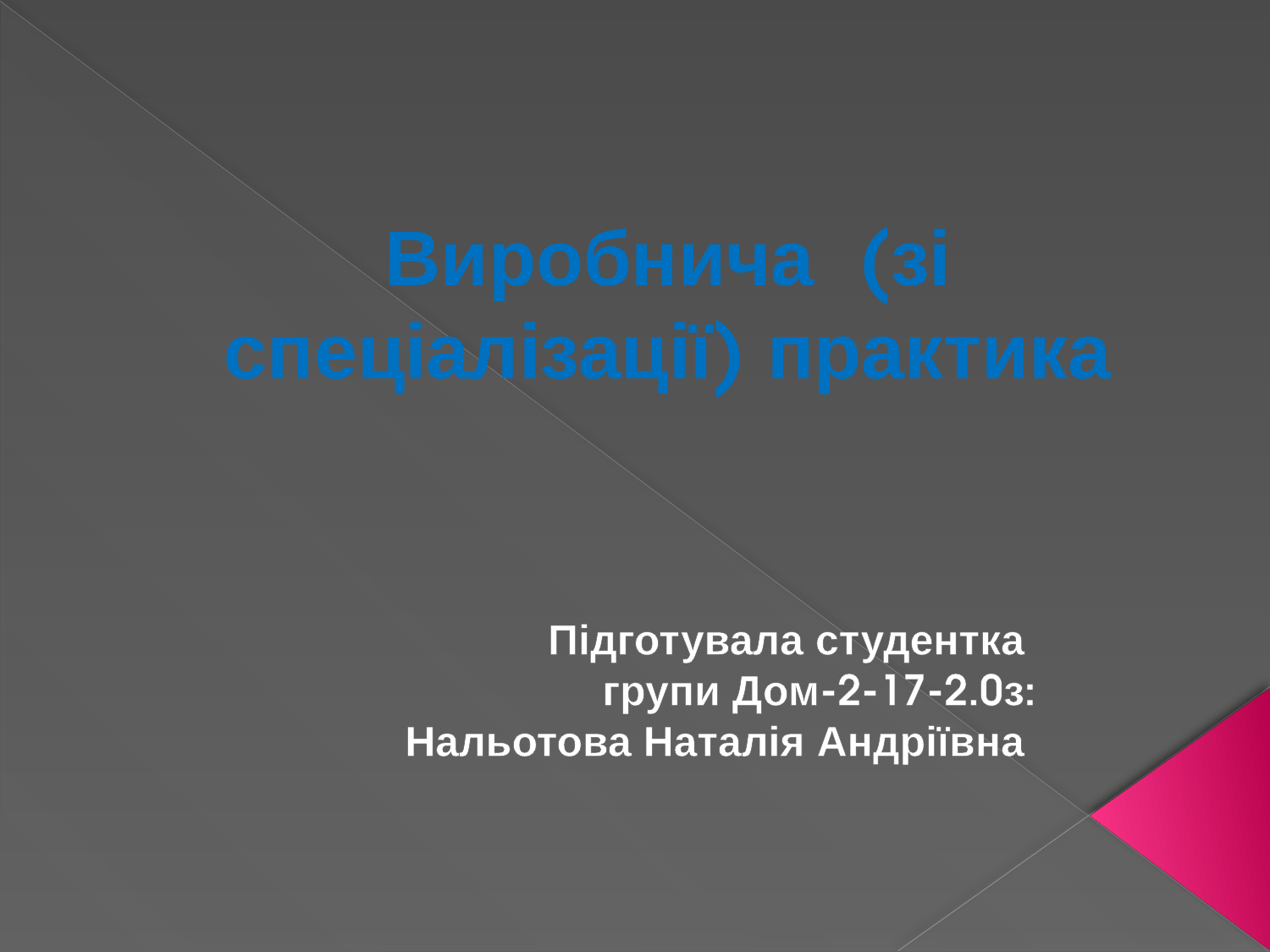

# Виробнича  (зі спеціалізації) практика
Підготувала студентка
групи Дом-2-17-2.0з:
Нальотова Наталія Андріївна